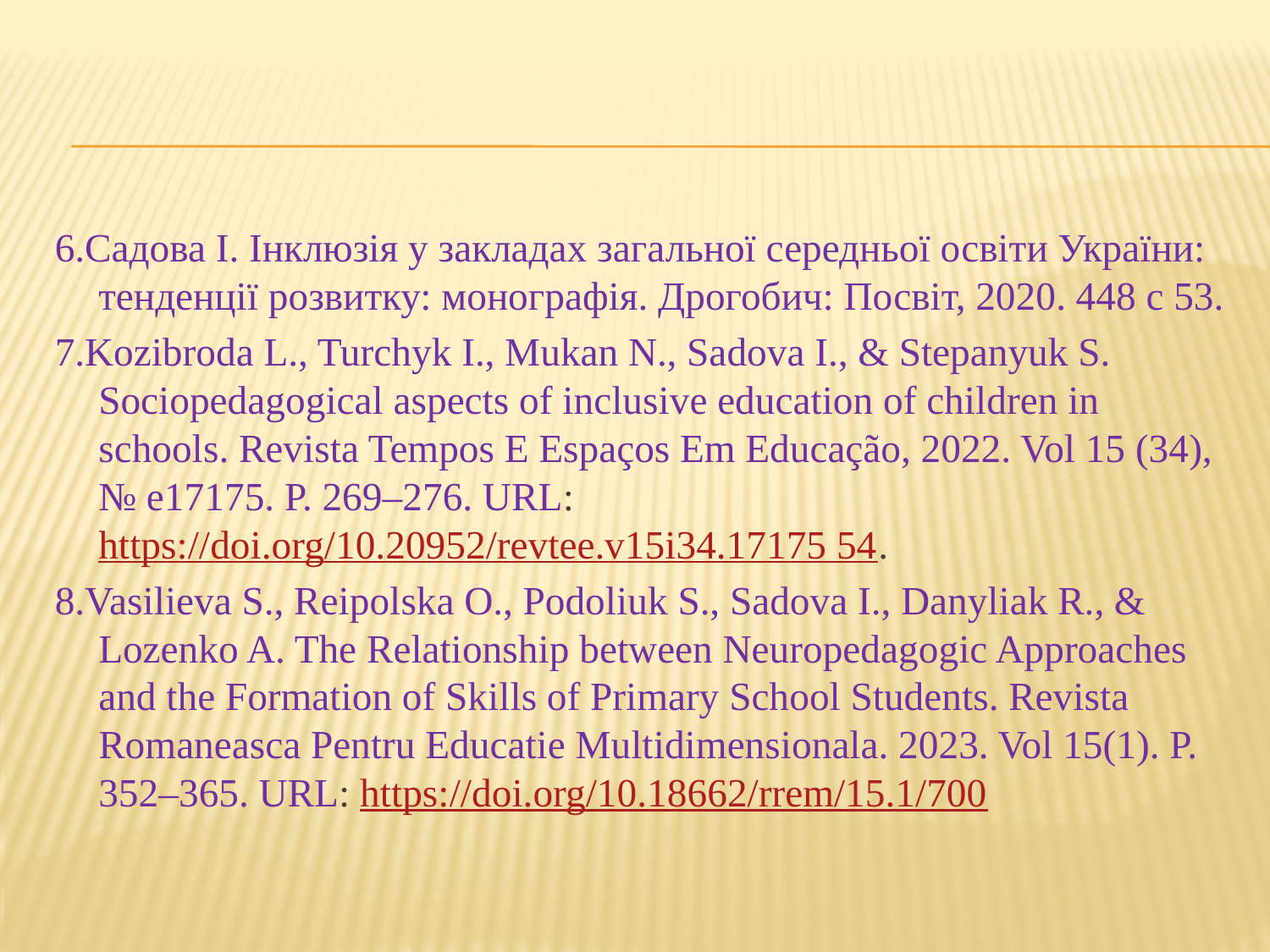

#
6.Садова І. Інклюзія у закладах загальної середньої освіти України: тенденції розвитку: монографія. Дрогобич: Посвіт, 2020. 448 с 53.
7.Kozibroda L., Turchyk I., Mukan N., Sadova I., & Stepanyuk S. Sociopedagogical aspects of inclusive education of children in schools. Revista Tempos E Espaços Em Educação, 2022. Vol 15 (34), № e17175. P. 269–276. URL: https://doi.org/10.20952/revtee.v15i34.17175 54.
8.Vasilieva S., Reipolska O., Podoliuk S., Sadova I., Danyliak R., & Lozenko A. The Relationship between Neuropedagogic Approaches and the Formation of Skills of Primary School Students. Revista Romaneasca Pentru Educatie Multidimensionala. 2023. Vol 15(1). P. 352–365. URL: https://doi.org/10.18662/rrem/15.1/700